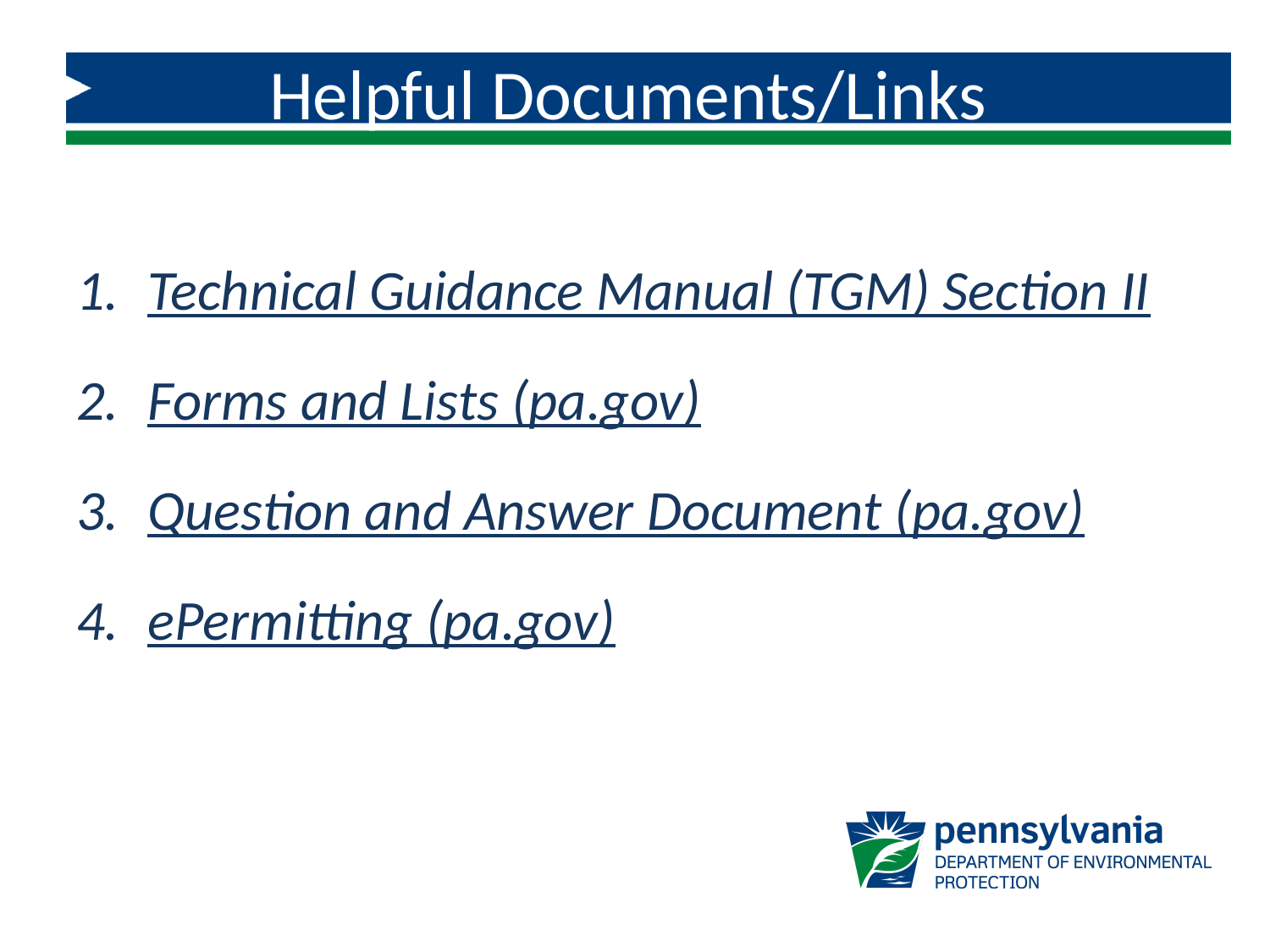

Helpful Documents/Links

Technical Guidance Manual (TGM) Section II
Forms and Lists (pa.gov)
Question and Answer Document (pa.gov)
ePermitting (pa.gov)